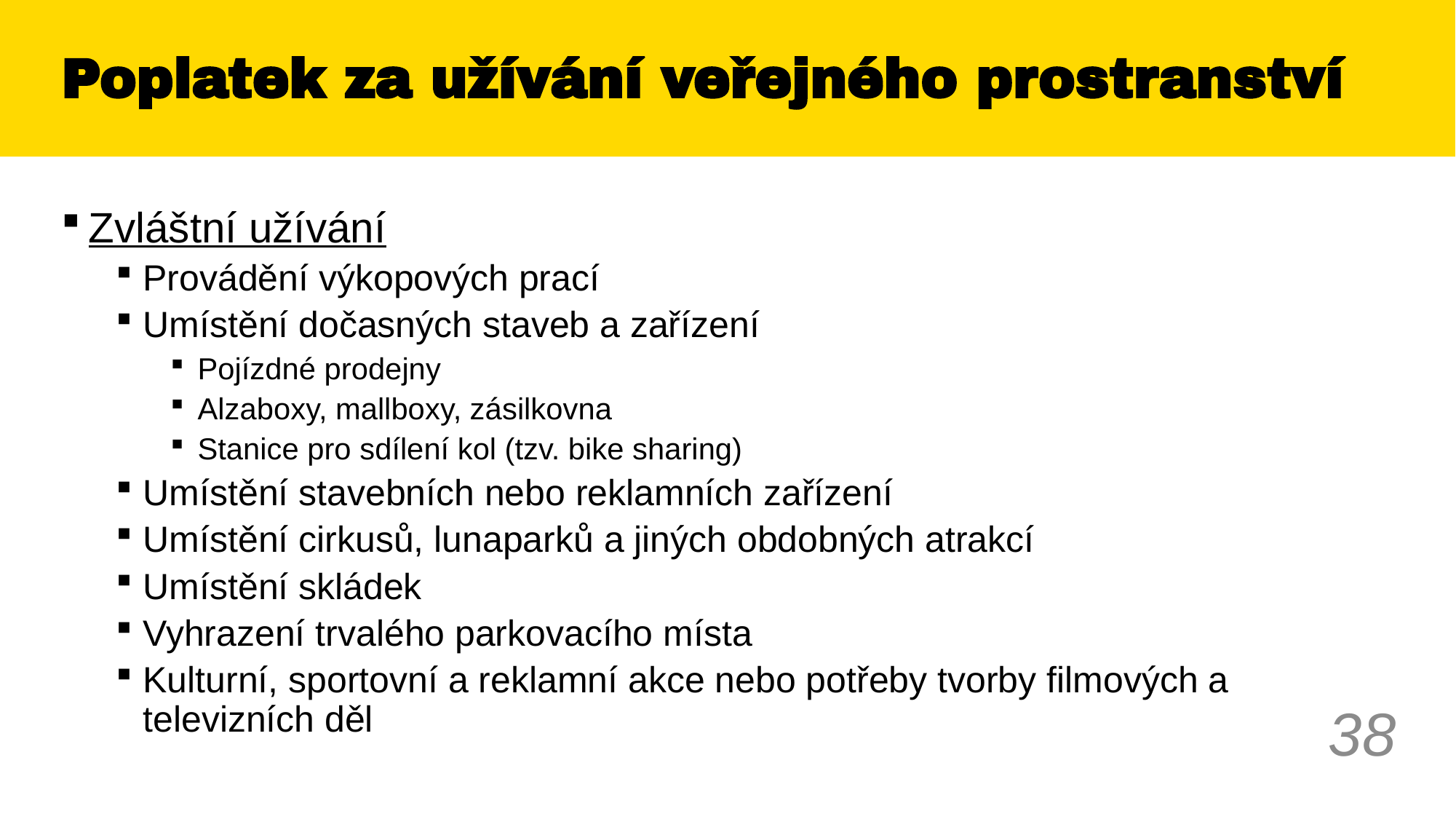

# Poplatek za užívání veřejného prostranství
Zvláštní užívání
Provádění výkopových prací
Umístění dočasných staveb a zařízení
Pojízdné prodejny
Alzaboxy, mallboxy, zásilkovna
Stanice pro sdílení kol (tzv. bike sharing)
Umístění stavebních nebo reklamních zařízení
Umístění cirkusů, lunaparků a jiných obdobných atrakcí
Umístění skládek
Vyhrazení trvalého parkovacího místa
Kulturní, sportovní a reklamní akce nebo potřeby tvorby filmových a televizních děl

38